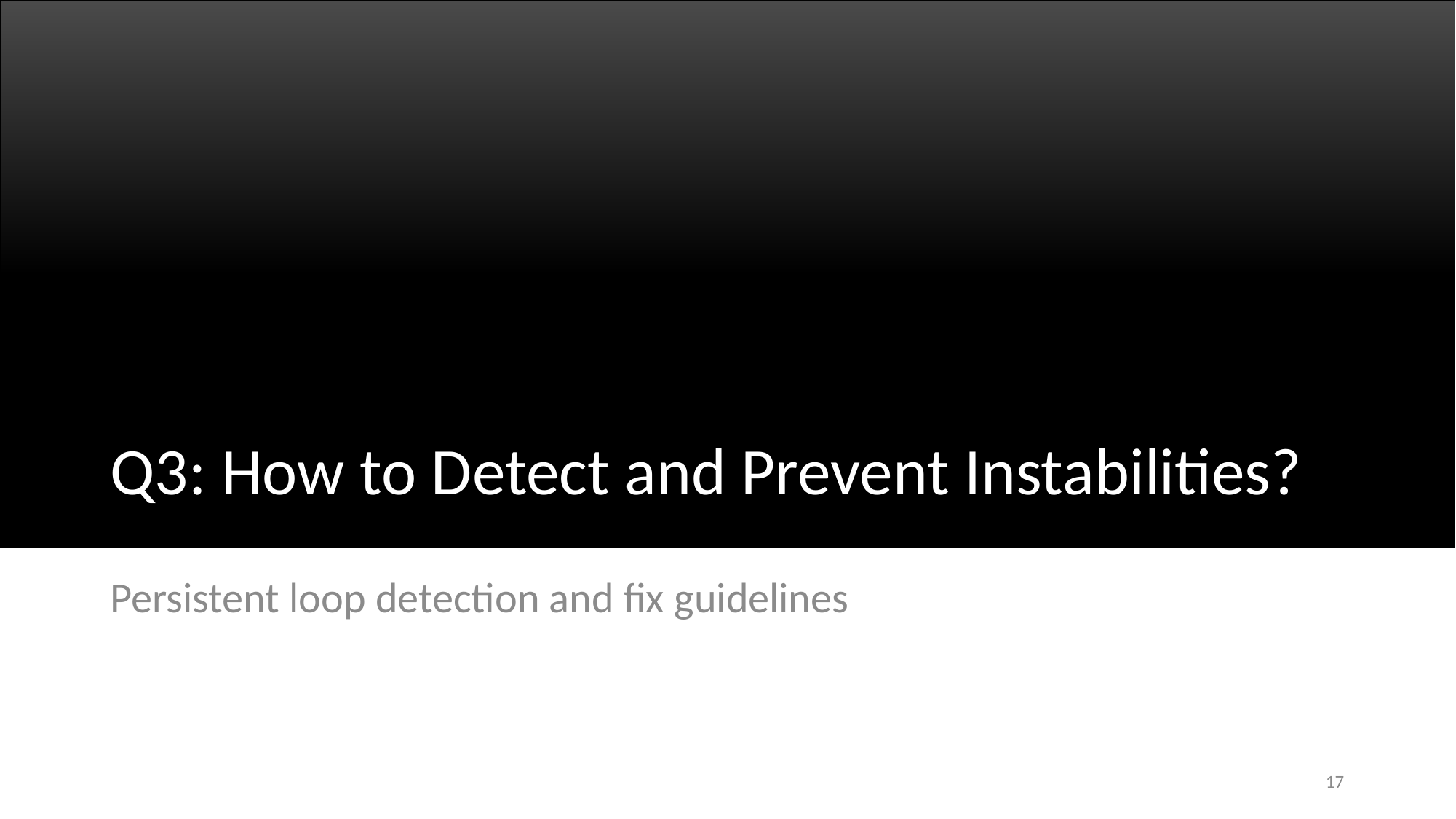

#
Q3: How to Detect and Prevent Instabilities?
Persistent loop detection and fix guidelines
17